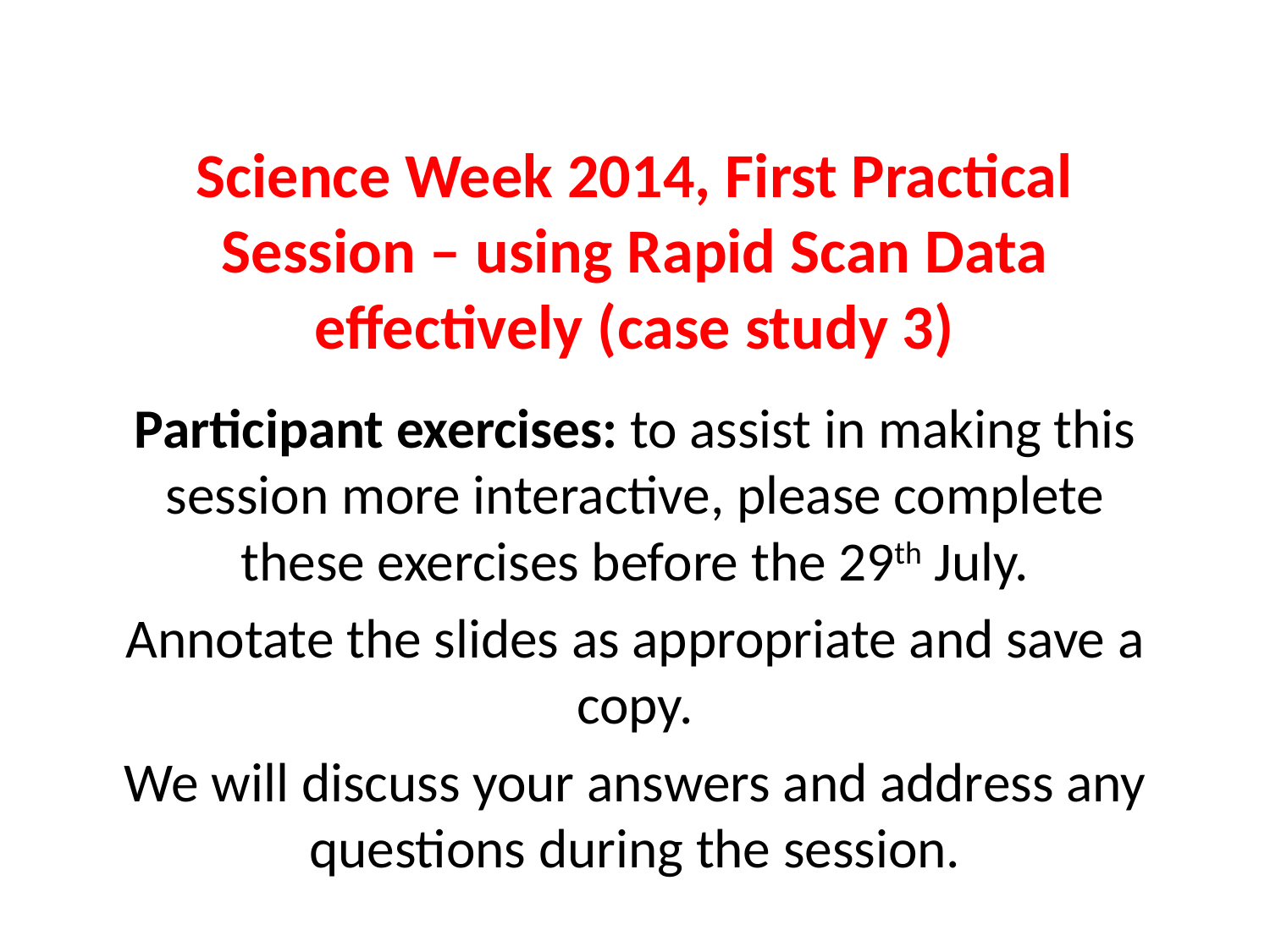

# Science Week 2014, First Practical Session – using Rapid Scan Data effectively (case study 3)
Participant exercises: to assist in making this session more interactive, please complete these exercises before the 29th July.
Annotate the slides as appropriate and save a copy.
We will discuss your answers and address any questions during the session.